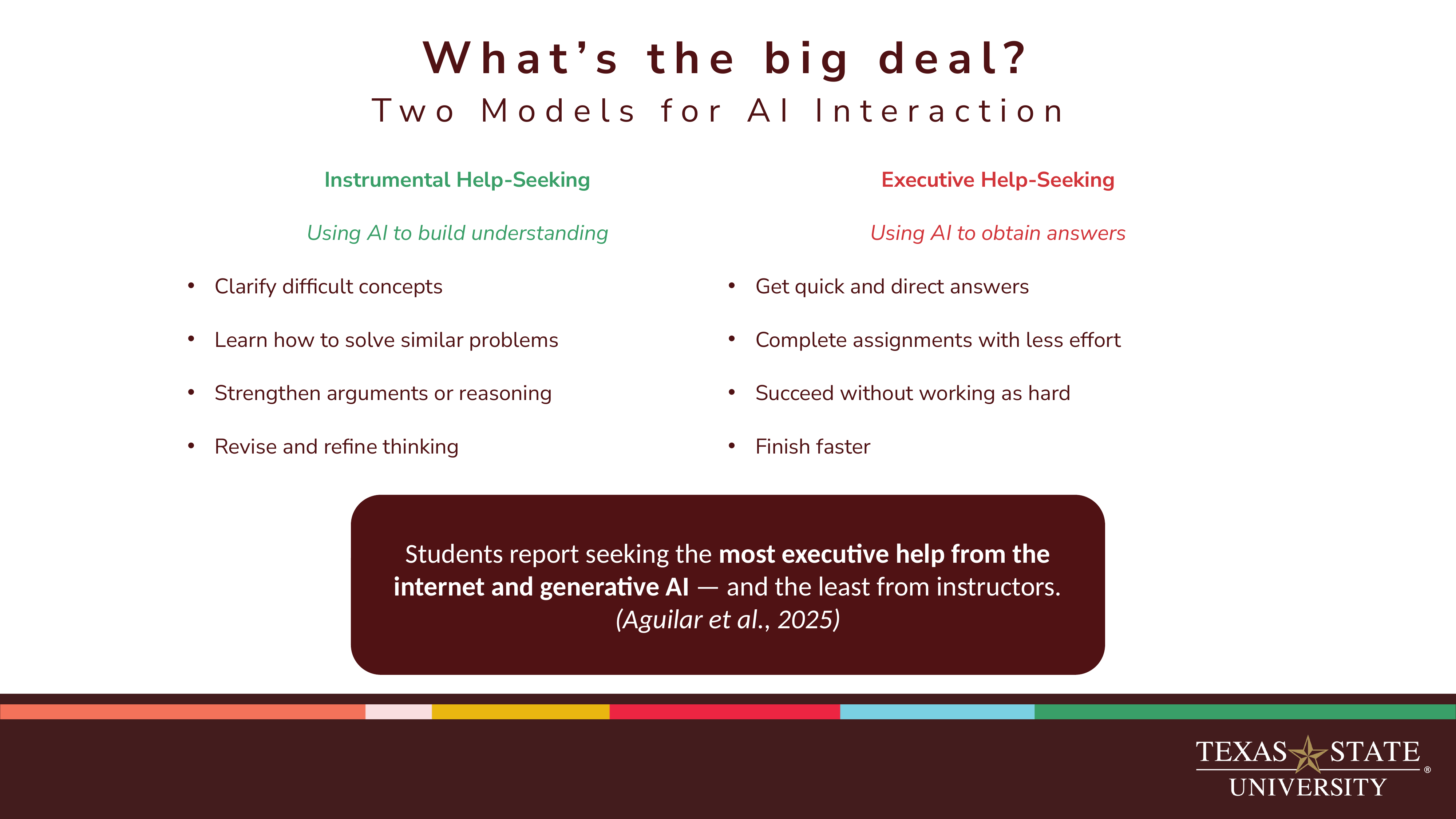

# What’s the big deal? Two Models for AI Interaction
Instrumental Help-Seeking
Using AI to build understanding
Clarify difficult concepts
Learn how to solve similar problems
Strengthen arguments or reasoning
Revise and refine thinking

Executive Help-Seeking
Using AI to obtain answers
Get quick and direct answers
Complete assignments with less effort
Succeed without working as hard
Finish faster

Students report seeking the most executive help from the internet and generative AI — and the least from instructors.
(Aguilar et al., 2025)